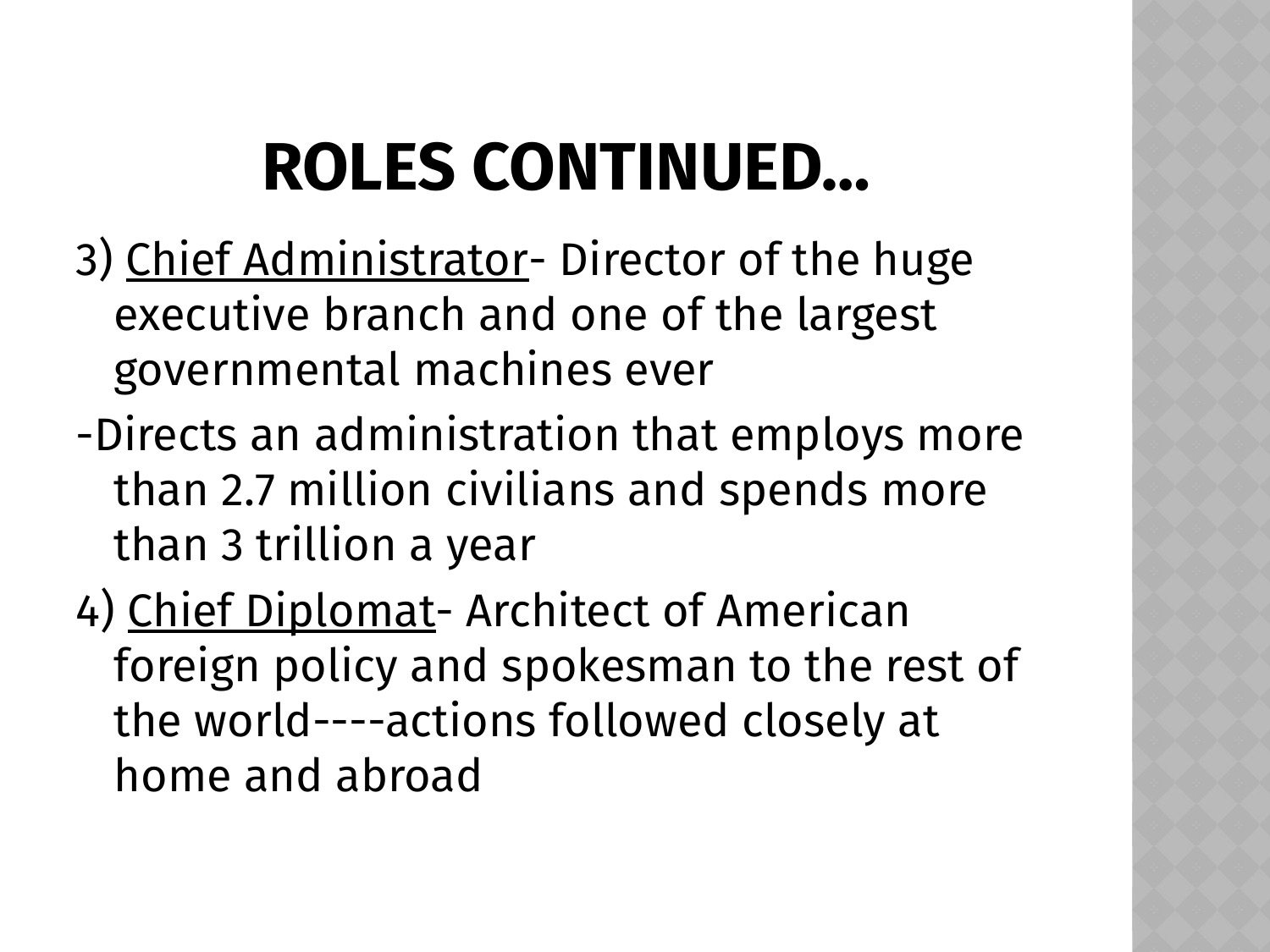

# Roles continued…
3) Chief Administrator- Director of the huge executive branch and one of the largest governmental machines ever
-Directs an administration that employs more than 2.7 million civilians and spends more than 3 trillion a year
4) Chief Diplomat- Architect of American foreign policy and spokesman to the rest of the world----actions followed closely at home and abroad